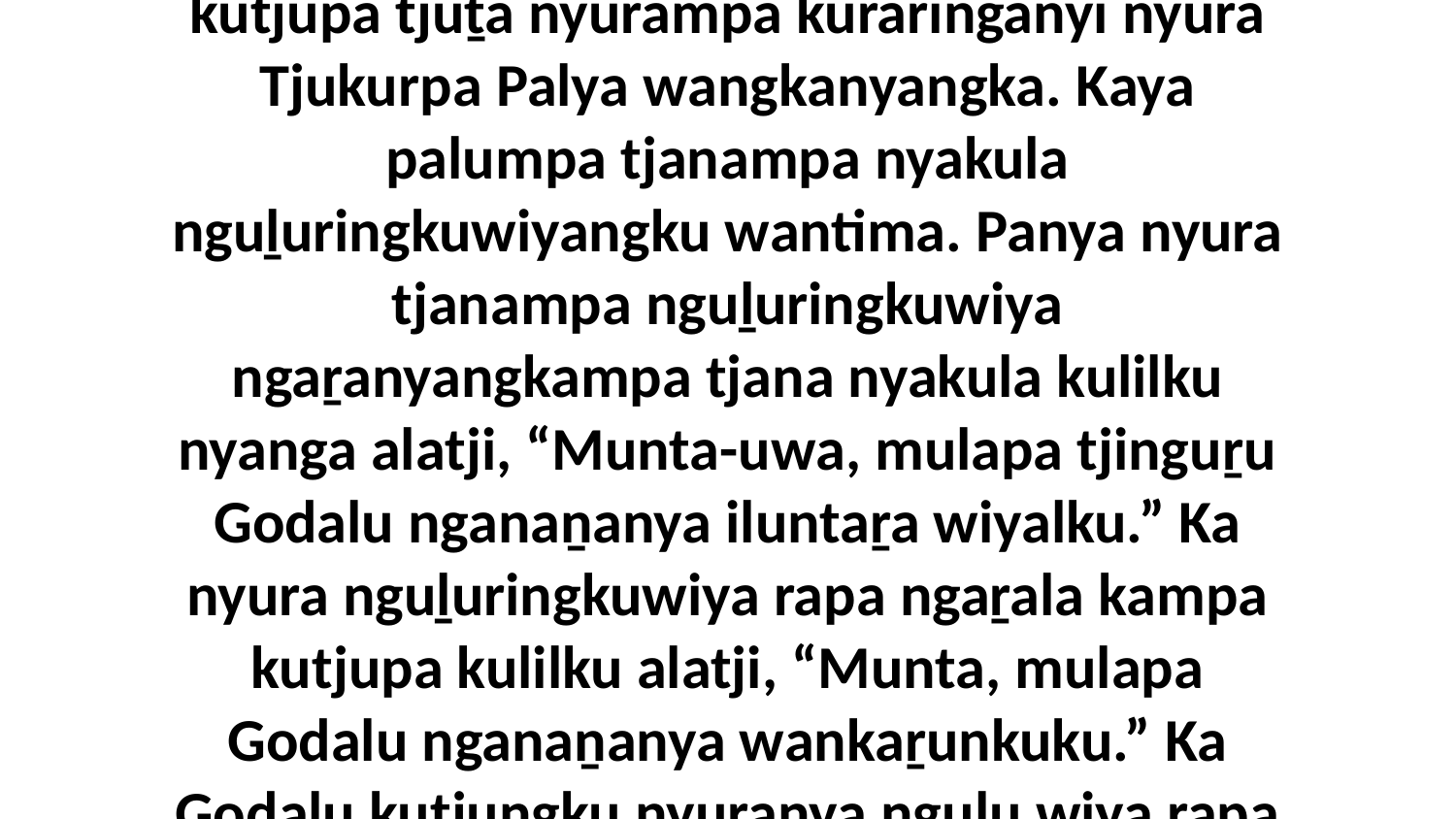

28 Palu tjinguṟu ngura nyara Pilipaila aṉangu kutjupa tjuṯa nyurampa kuraringanyi nyura Tjukurpa Palya wangkanyangka. Kaya palumpa tjanampa nyakula nguḻuringkuwiyangku wantima. Panya nyura tjanampa nguḻuringkuwiya ngaṟanyangkampa tjana nyakula kulilku nyanga alatji, “Munta-uwa, mulapa tjinguṟu Godalu nganaṉanya iluntaṟa wiyalku.” Ka nyura nguḻuringkuwiya rapa ngaṟala kampa kutjupa kulilku alatji, “Munta, mulapa Godalu nganaṉanya wankaṟunkuku.” Ka Godalu kutjungku nyuranya nguḻu wiya rapa ngaṟanytjaku palyalku.